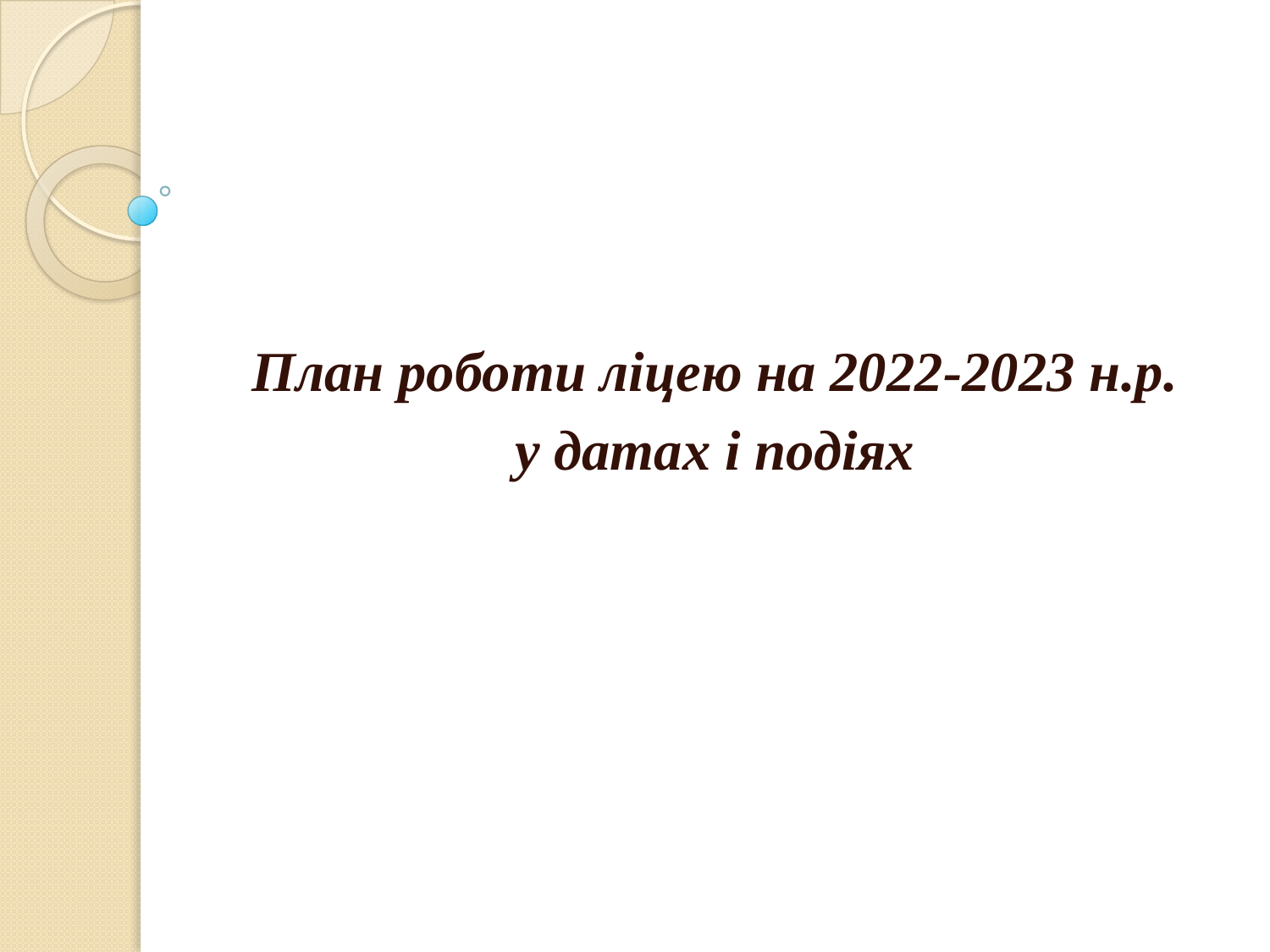

План роботи ліцею на 2022-2023 н.р.
у датах і подіях